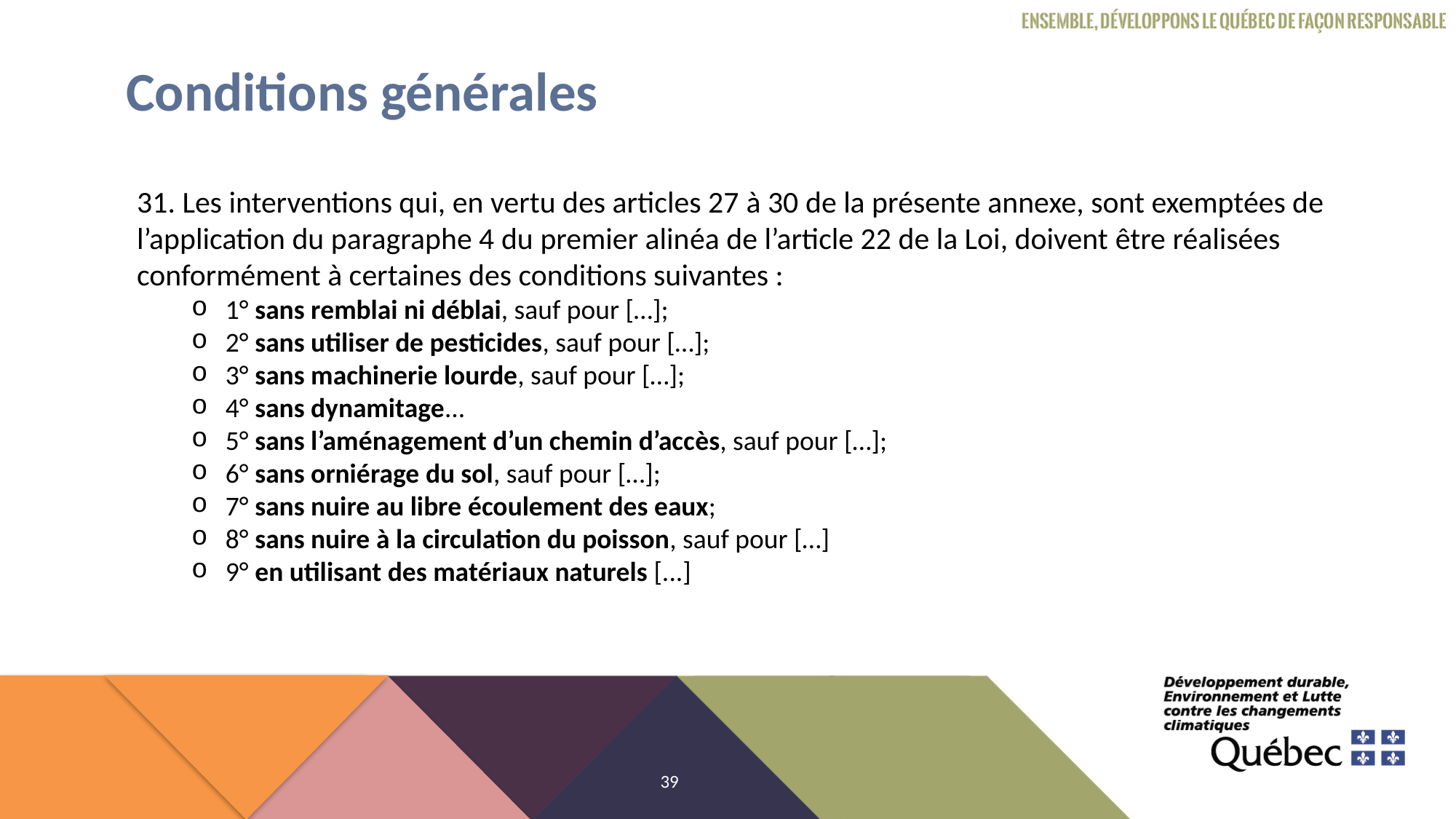

# Conditions générales
31. Les interventions qui, en vertu des articles 27 à 30 de la présente annexe, sont exemptées de l’application du paragraphe 4 du premier alinéa de l’article 22 de la Loi, doivent être réalisées conformément à certaines des conditions suivantes :
1° sans remblai ni déblai, sauf pour […];
2° sans utiliser de pesticides, sauf pour […];
3° sans machinerie lourde, sauf pour […];
4° sans dynamitage...
5° sans l’aménagement d’un chemin d’accès, sauf pour […];
6° sans orniérage du sol, sauf pour […];
7° sans nuire au libre écoulement des eaux;
8° sans nuire à la circulation du poisson, sauf pour […]
9° en utilisant des matériaux naturels [...]

39